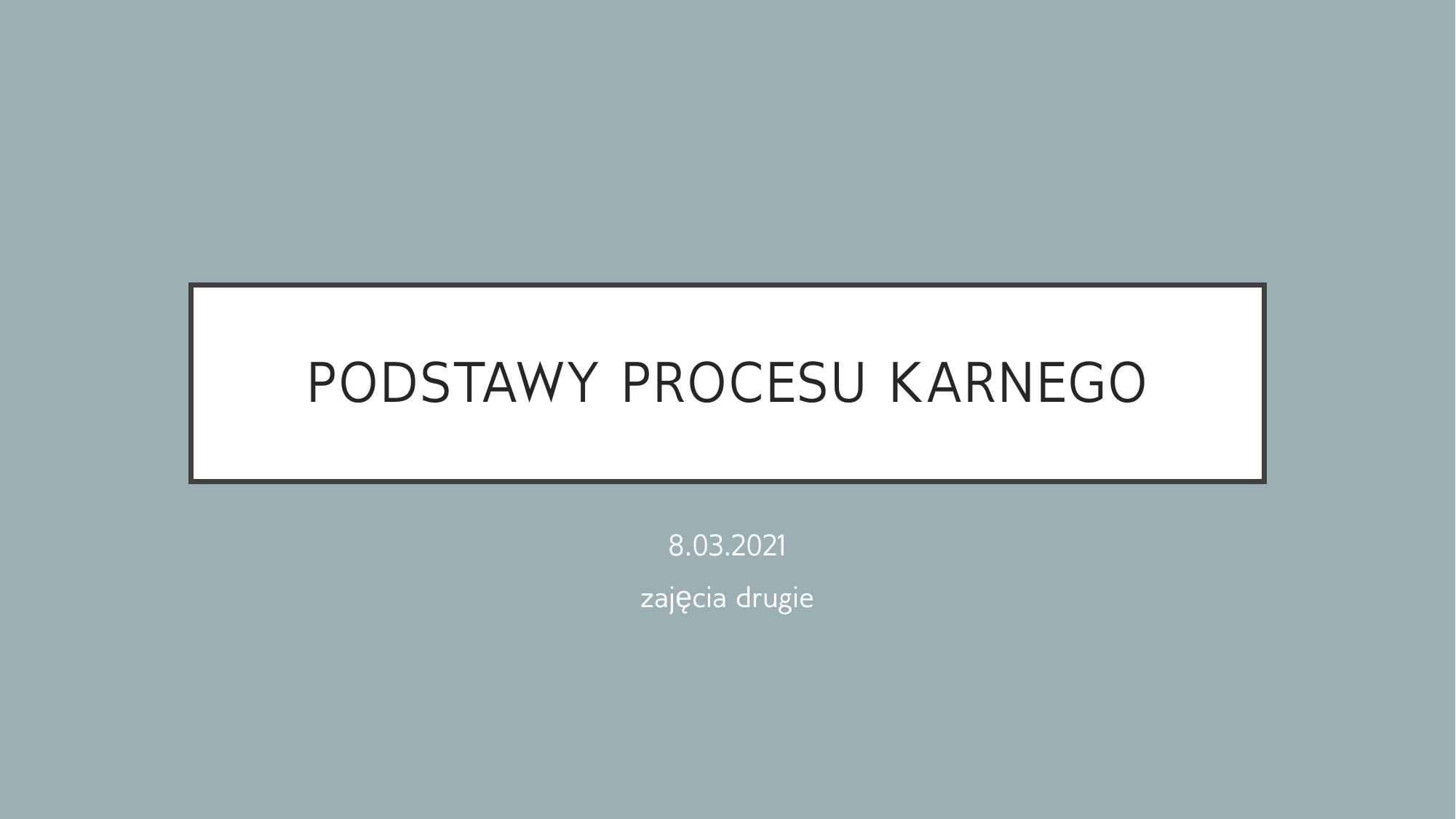

# Podstawy procesu karnego
8.03.2021
zajęcia drugie